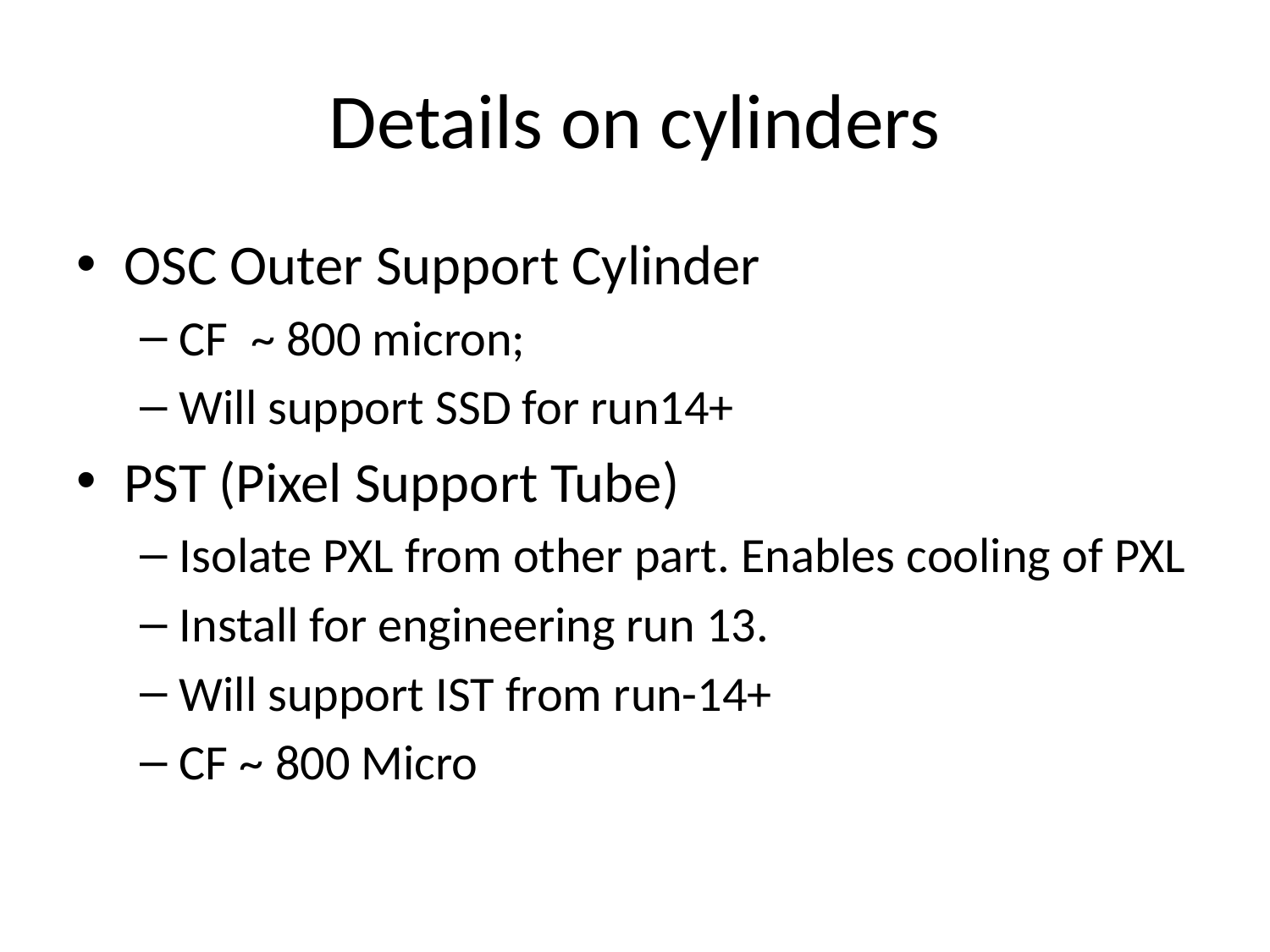

# Details on cylinders
OSC Outer Support Cylinder
CF  ~ 800 micron;
Will support SSD for run14+
PST (Pixel Support Tube)
Isolate PXL from other part. Enables cooling of PXL
Install for engineering run 13.
Will support IST from run-14+
CF ~ 800 Micro